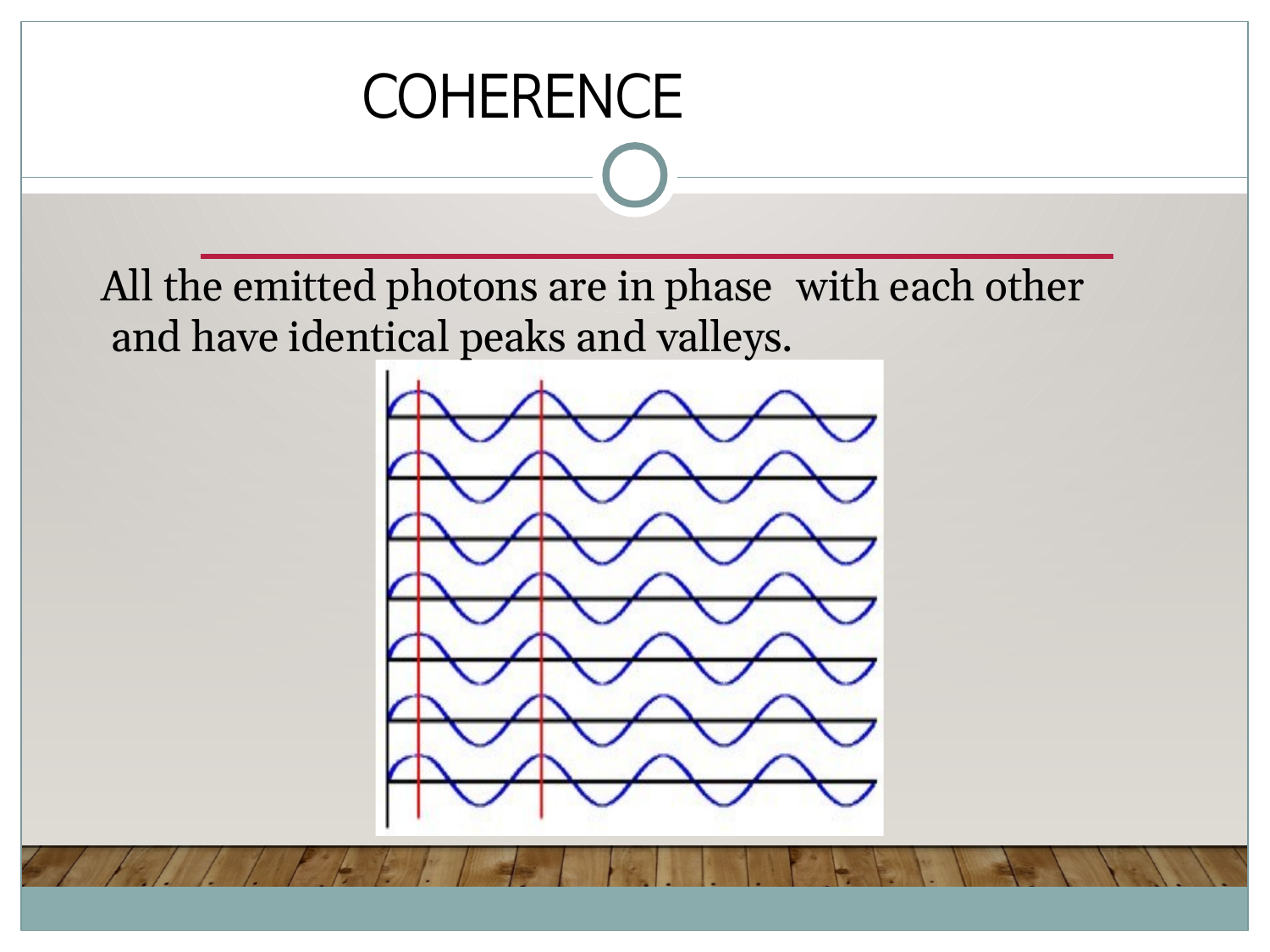

# coherence

All the emitted photons are in phase	with each other  and have identical peaks and valleys.